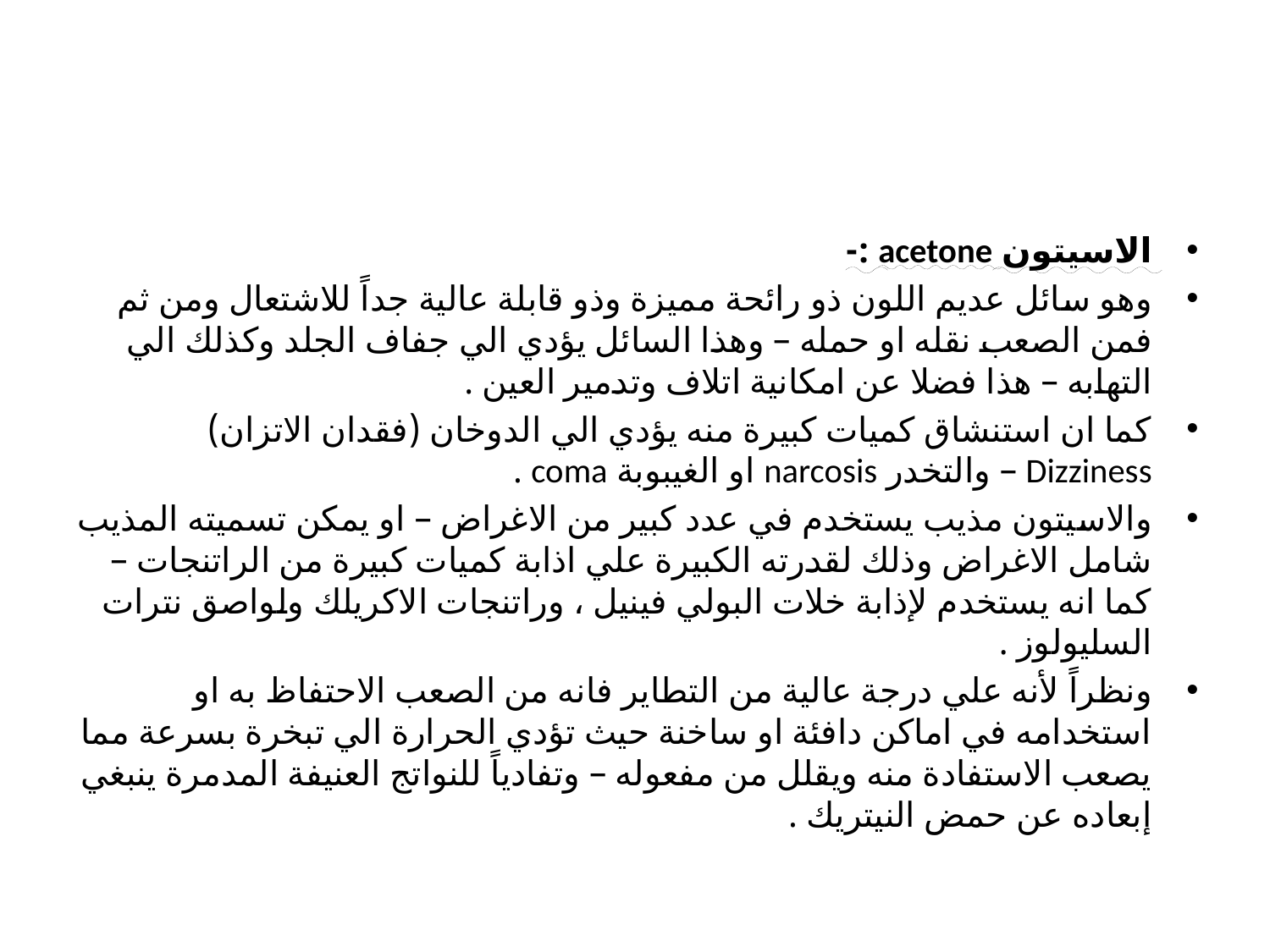

#
الاسيتون acetone :-
وهو سائل عديم اللون ذو رائحة مميزة وذو قابلة عالية جداً للاشتعال ومن ثم فمن الصعب نقله او حمله – وهذا السائل يؤدي الي جفاف الجلد وكذلك الي التهابه – هذا فضلا عن امكانية اتلاف وتدمير العين .
كما ان استنشاق كميات كبيرة منه يؤدي الي الدوخان (فقدان الاتزان) Dizziness – والتخدر narcosis او الغيبوبة coma .
والاسيتون مذيب يستخدم في عدد كبير من الاغراض – او يمكن تسميته المذيب شامل الاغراض وذلك لقدرته الكبيرة علي اذابة كميات كبيرة من الراتنجات – كما انه يستخدم لإذابة خلات البولي فينيل ، وراتنجات الاكريلك ولواصق نترات السليولوز .
ونظراً لأنه علي درجة عالية من التطاير فانه من الصعب الاحتفاظ به او استخدامه في اماكن دافئة او ساخنة حيث تؤدي الحرارة الي تبخرة بسرعة مما يصعب الاستفادة منه ويقلل من مفعوله – وتفادياً للنواتج العنيفة المدمرة ينبغي إبعاده عن حمض النيتريك .